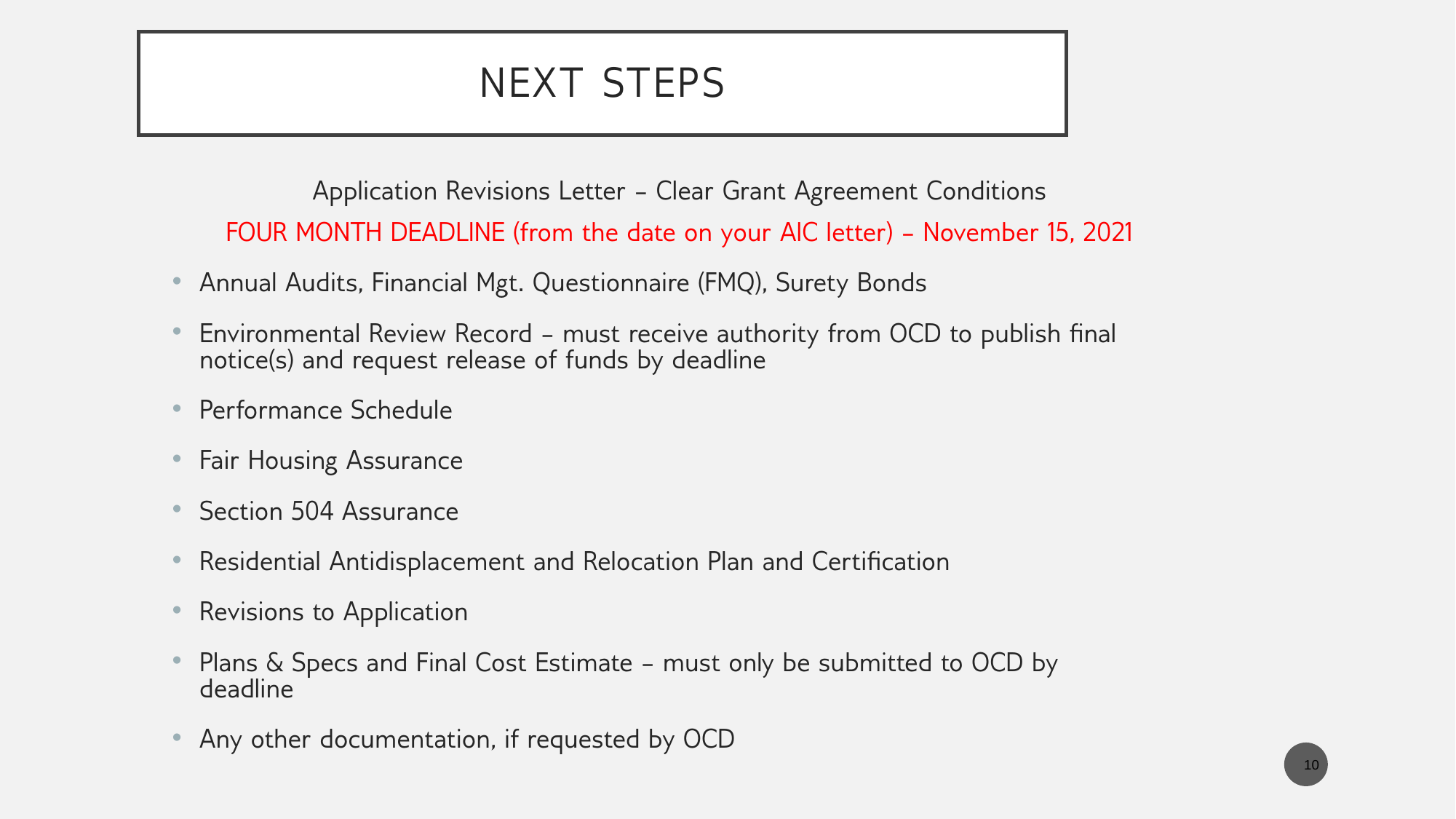

# Next Steps
Application Revisions Letter – Clear Grant Agreement Conditions
FOUR MONTH DEADLINE (from the date on your AIC letter) – November 15, 2021
Annual Audits, Financial Mgt. Questionnaire (FMQ), Surety Bonds
Environmental Review Record – must receive authority from OCD to publish final notice(s) and request release of funds by deadline
Performance Schedule
Fair Housing Assurance
Section 504 Assurance
Residential Antidisplacement and Relocation Plan and Certification
Revisions to Application
Plans & Specs and Final Cost Estimate – must only be submitted to OCD by deadline
Any other documentation, if requested by OCD
10